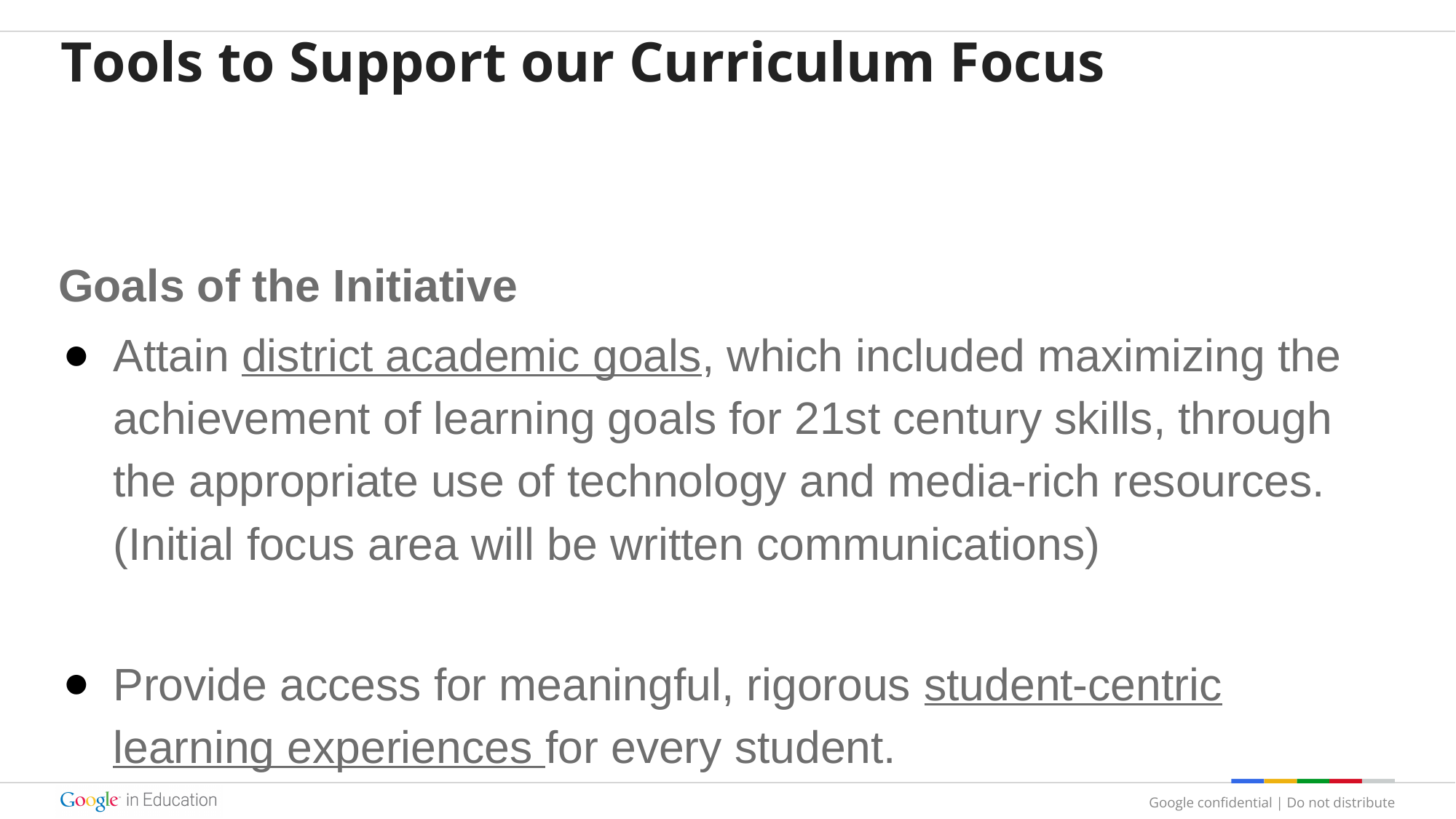

# Tools to Support our Curriculum Focus
Goals of the Initiative
Attain district academic goals, which included maximizing the achievement of learning goals for 21st century skills, through the appropriate use of technology and media-rich resources. (Initial focus area will be written communications)

Provide access for meaningful, rigorous student-centric learning experiences for every student.